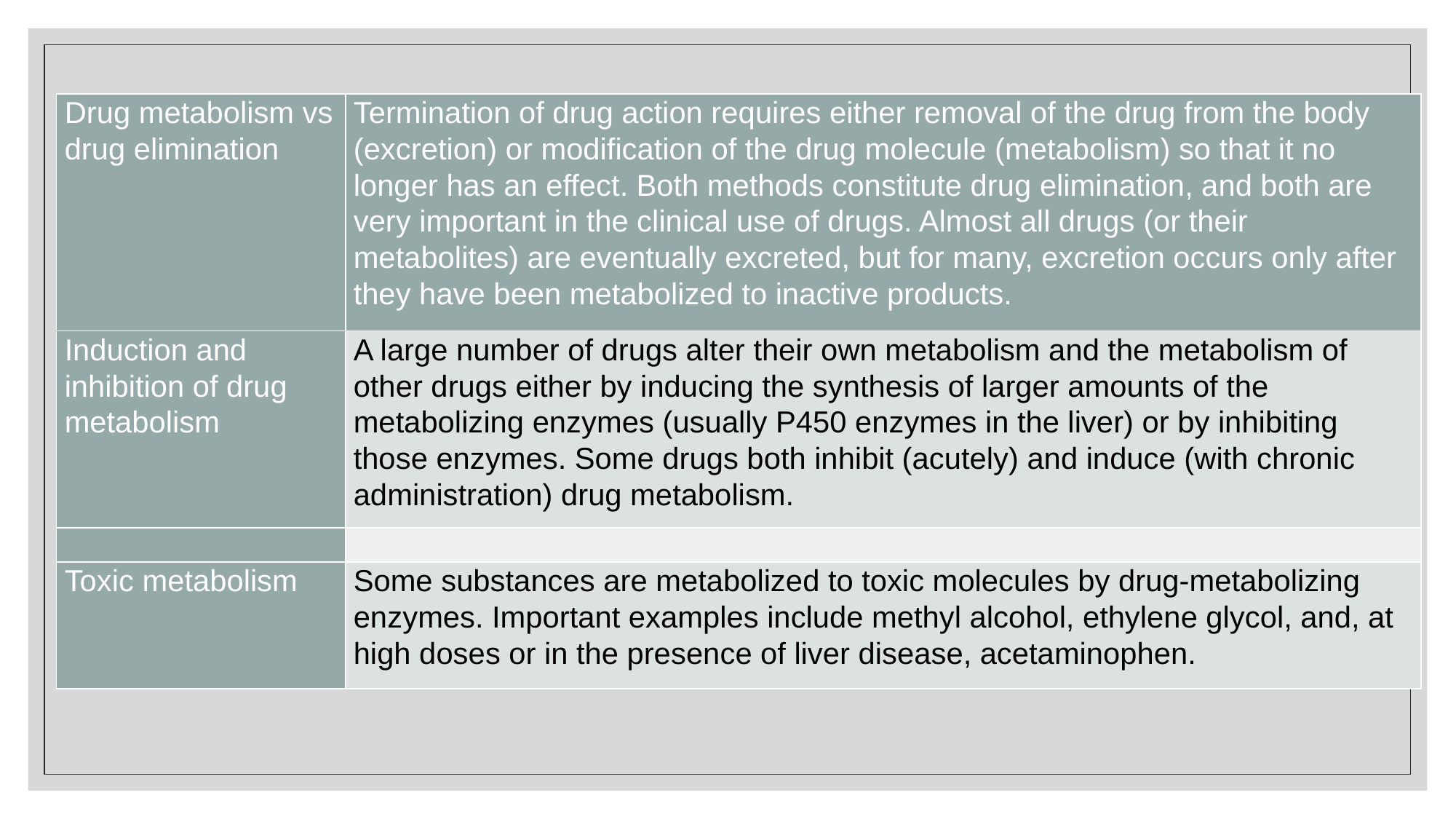

| Drug metabolism vs drug elimination | Termination of drug action requires either removal of the drug from the body (excretion) or modification of the drug molecule (metabolism) so that it no longer has an effect. Both methods constitute drug elimination, and both are very important in the clinical use of drugs. Almost all drugs (or their metabolites) are eventually excreted, but for many, excretion occurs only after they have been metabolized to inactive products. |
| --- | --- |
| Induction and inhibition of drug metabolism | A large number of drugs alter their own metabolism and the metabolism of other drugs either by inducing the synthesis of larger amounts of the metabolizing enzymes (usually P450 enzymes in the liver) or by inhibiting those enzymes. Some drugs both inhibit (acutely) and induce (with chronic administration) drug metabolism. |
|  |  |
| Toxic metabolism | Some substances are metabolized to toxic molecules by drug-metabolizing enzymes. Important examples include methyl alcohol, ethylene glycol, and, at high doses or in the presence of liver disease, acetaminophen. |